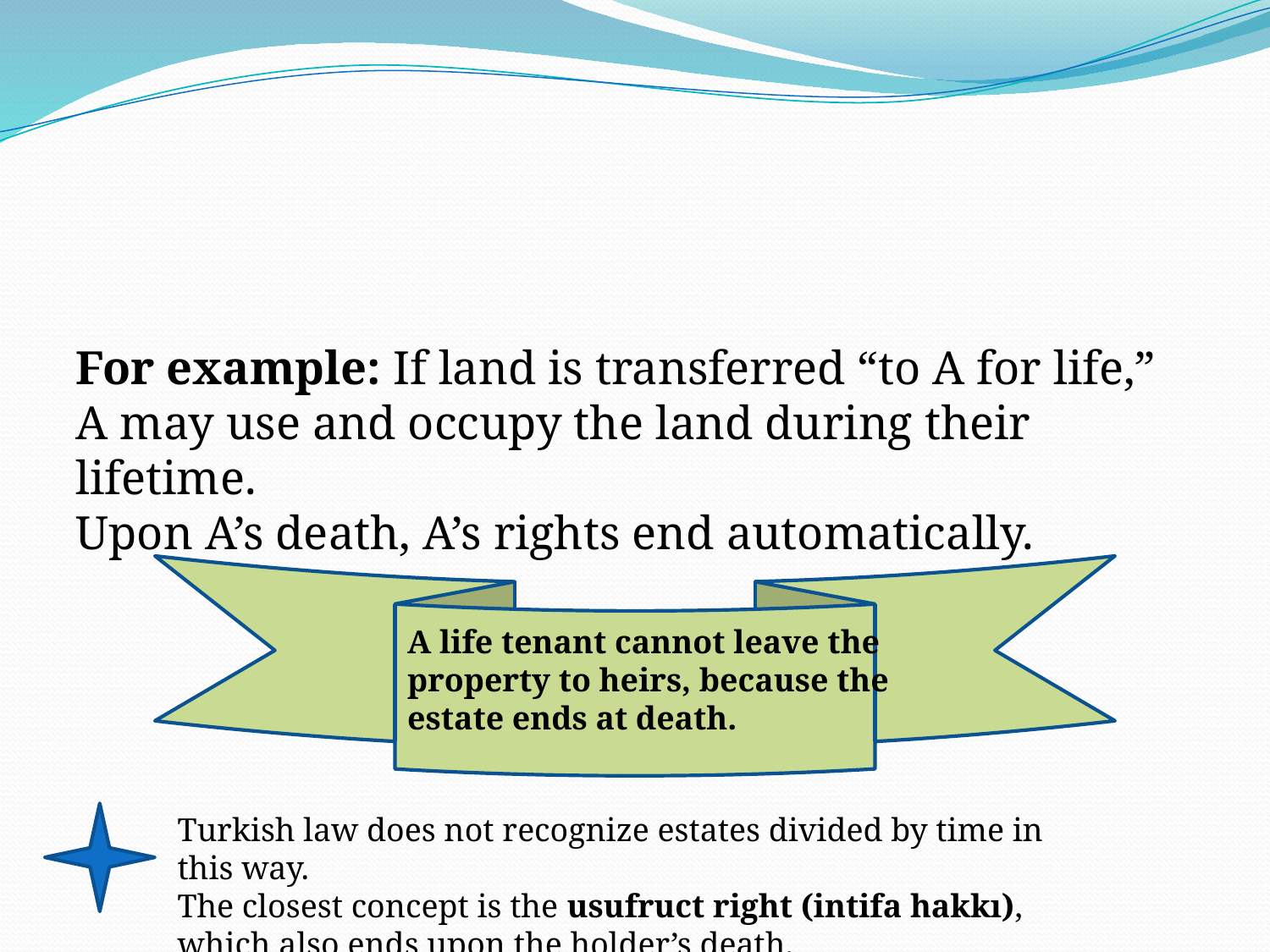

#

For example: If land is transferred “to A for life,”
A may use and occupy the land during their lifetime.
Upon A’s death, A’s rights end automatically.

A life tenant cannot leave the property to heirs, because the estate ends at death.

Turkish law does not recognize estates divided by time in this way.
The closest concept is the usufruct right (intifa hakkı), which also ends upon the holder’s death.